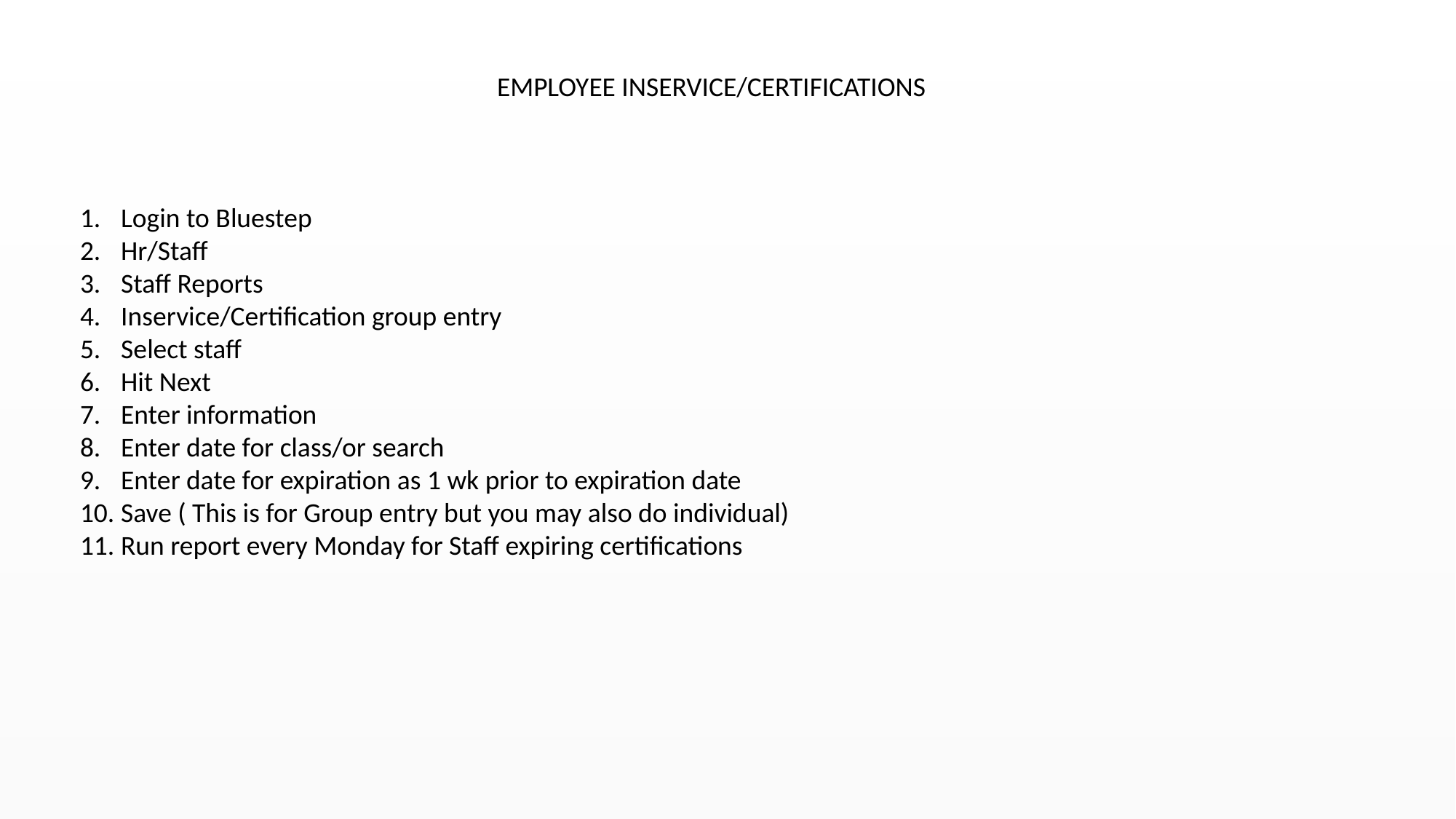

EMPLOYEE INSERVICE/CERTIFICATIONS

Login to Bluestep
Hr/Staff
Staff Reports
Inservice/Certification group entry
Select staff
Hit Next
Enter information
Enter date for class/or search
Enter date for expiration as 1 wk prior to expiration date
Save ( This is for Group entry but you may also do individual)
Run report every Monday for Staff expiring certifications